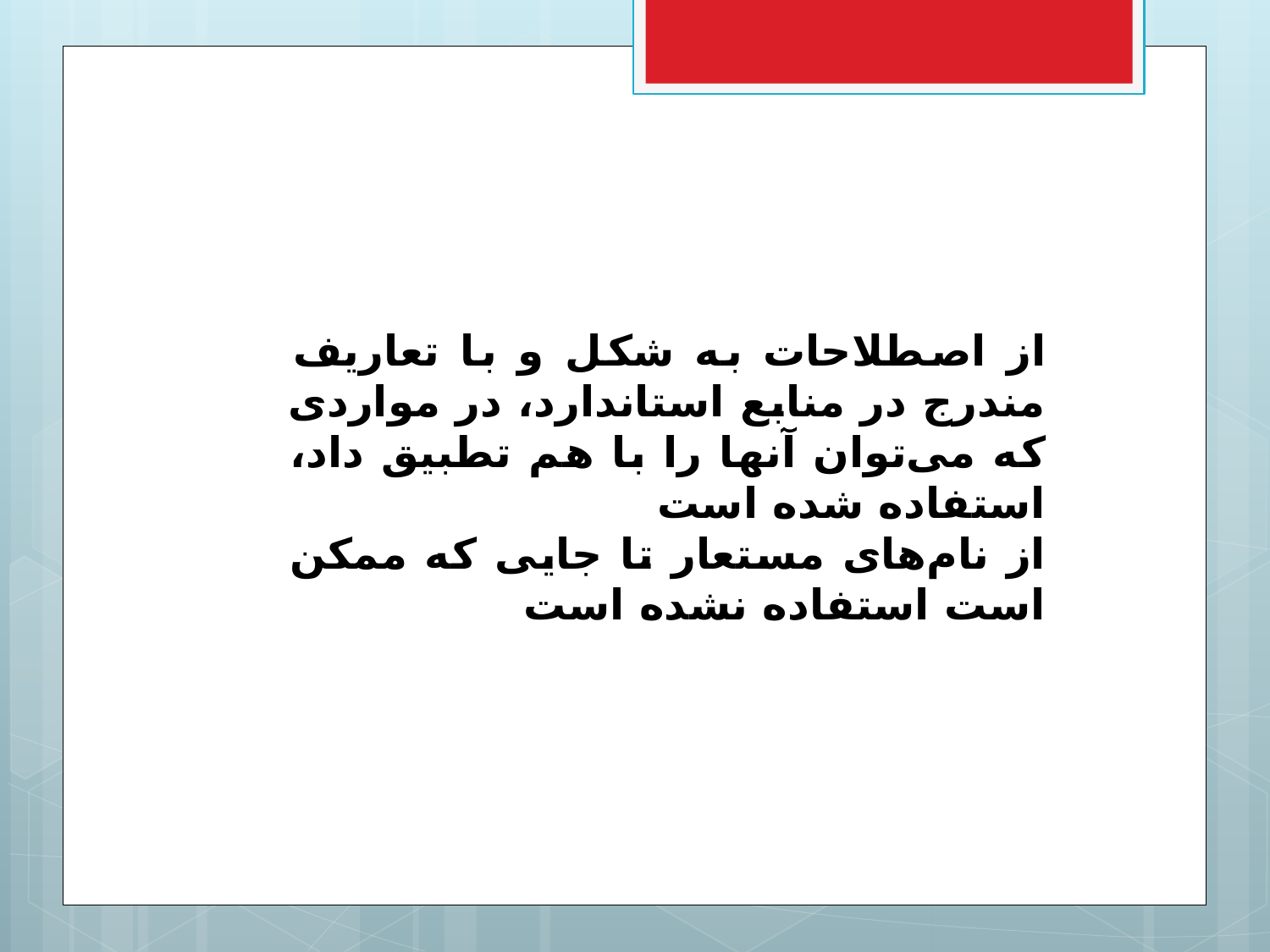

از اصطلاحات به شکل و با تعاریف مندرج در منابع استاندارد، در مواردی که می‌توان آنها را با هم تطبیق داد، استفاده شده است
از نام‌های مستعار تا جایی که ممکن است استفاده نشده است